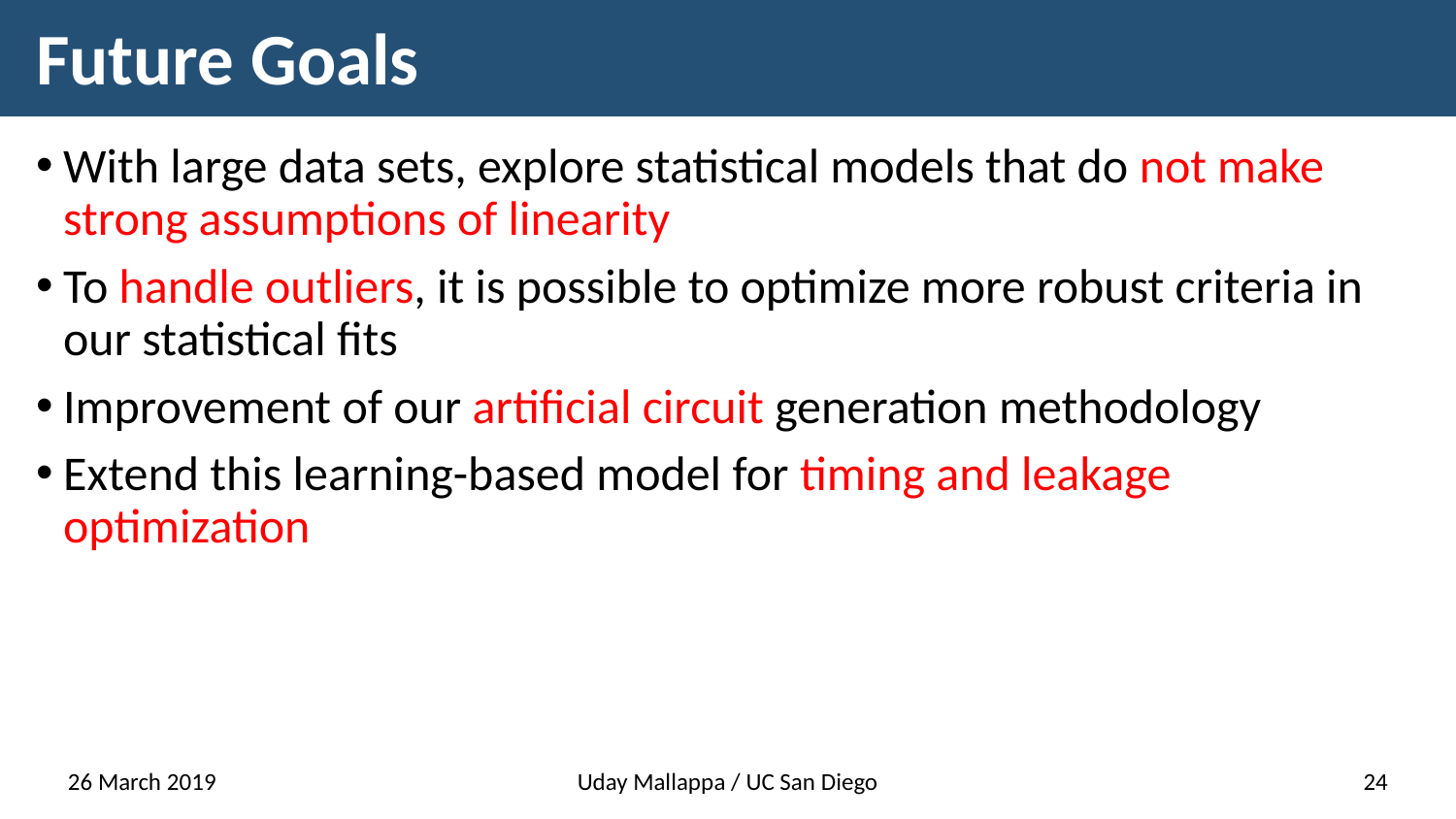

# Future Goals
With large data sets, explore statistical models that do not make strong assumptions of linearity
To handle outliers, it is possible to optimize more robust criteria in our statistical ﬁts
Improvement of our artificial circuit generation methodology
Extend this learning-based model for timing and leakage optimization
26 March 2019
Uday Mallappa / UC San Diego
24